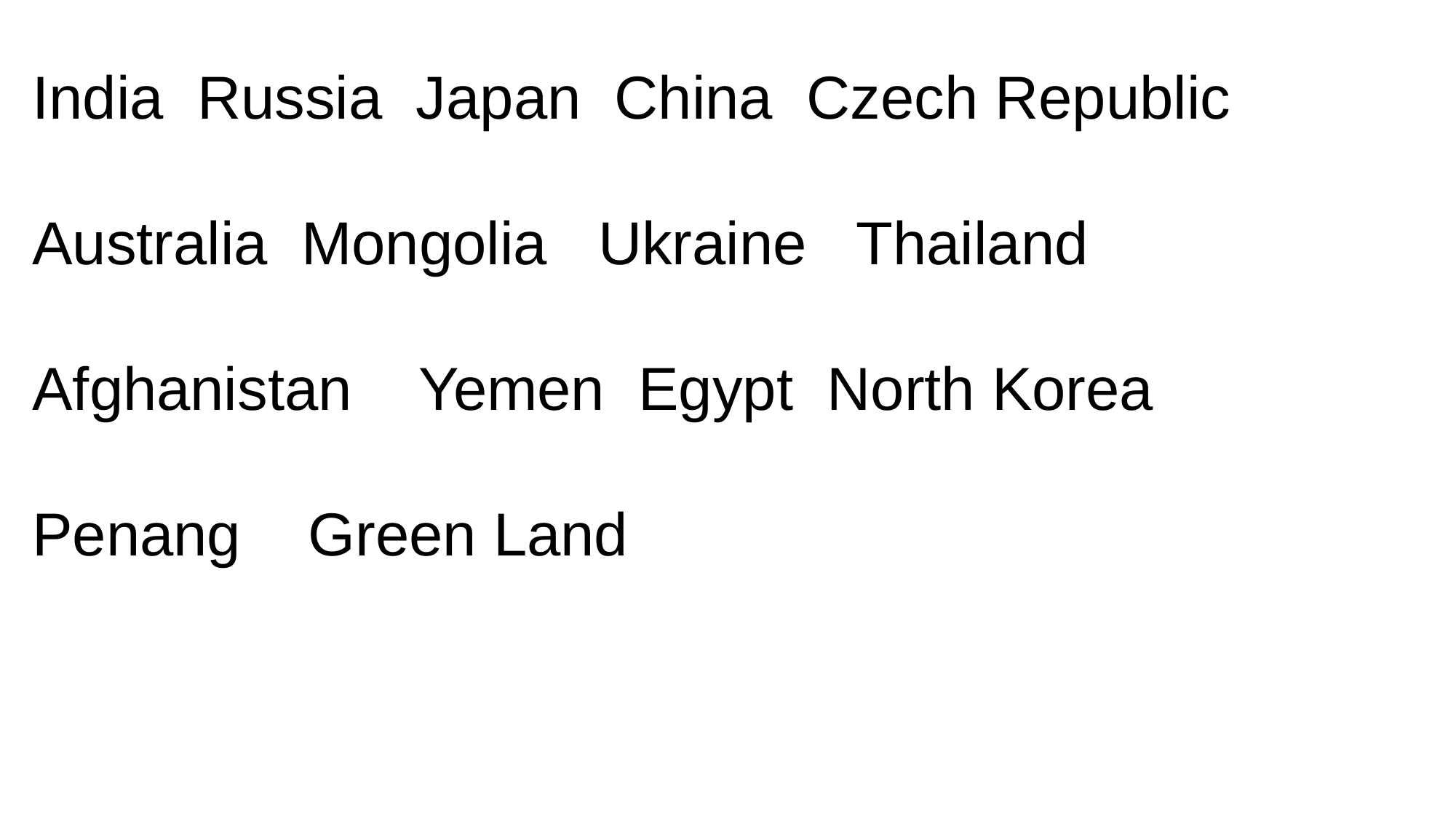

India  Russia  Japan  China  Czech Republic

Australia  Mongolia   Ukraine   Thailand

Afghanistan    Yemen  Egypt  North Korea

Penang    Green Land